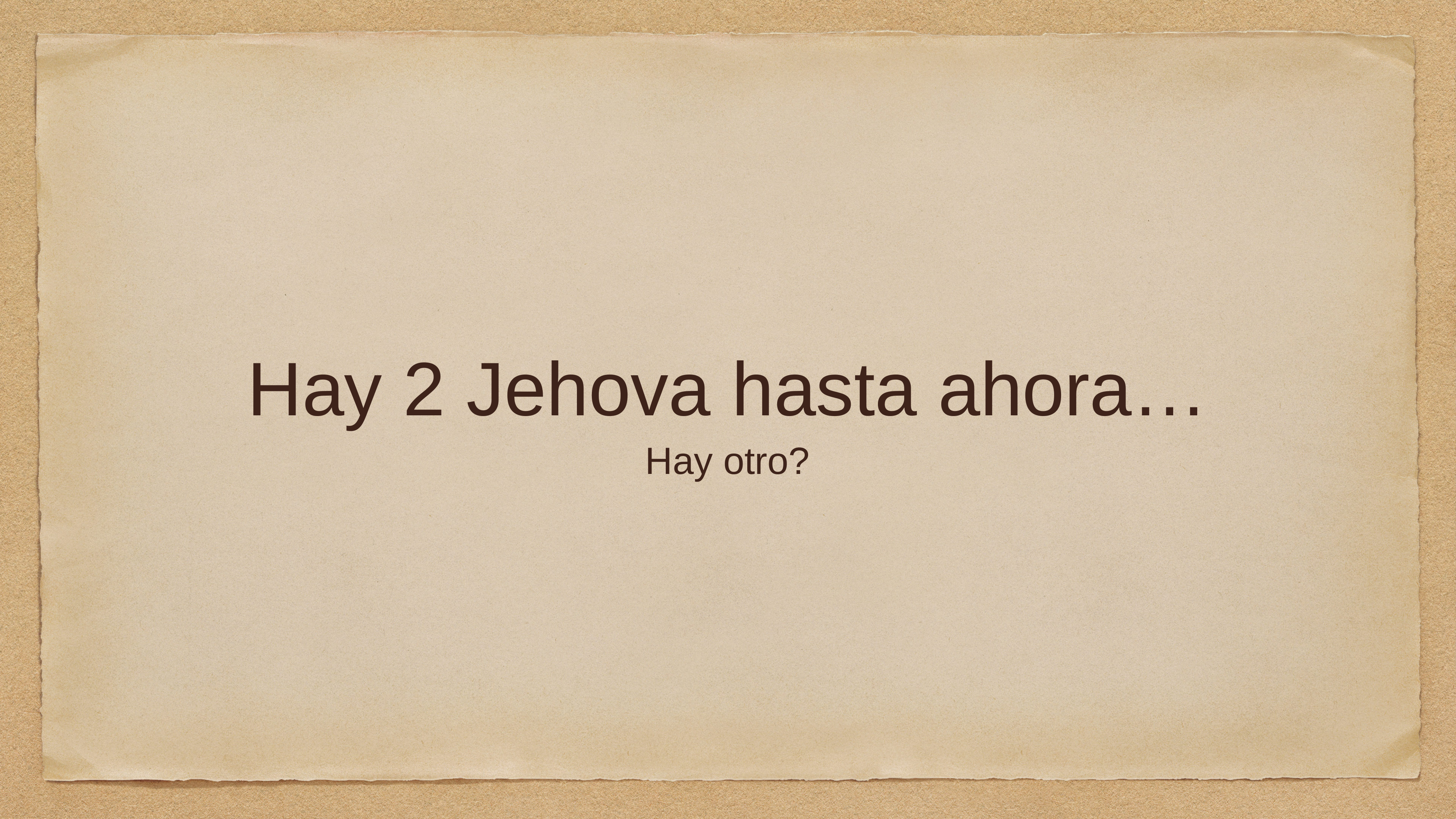

# Hay 2 Jehova hasta ahora…
Hay otro?